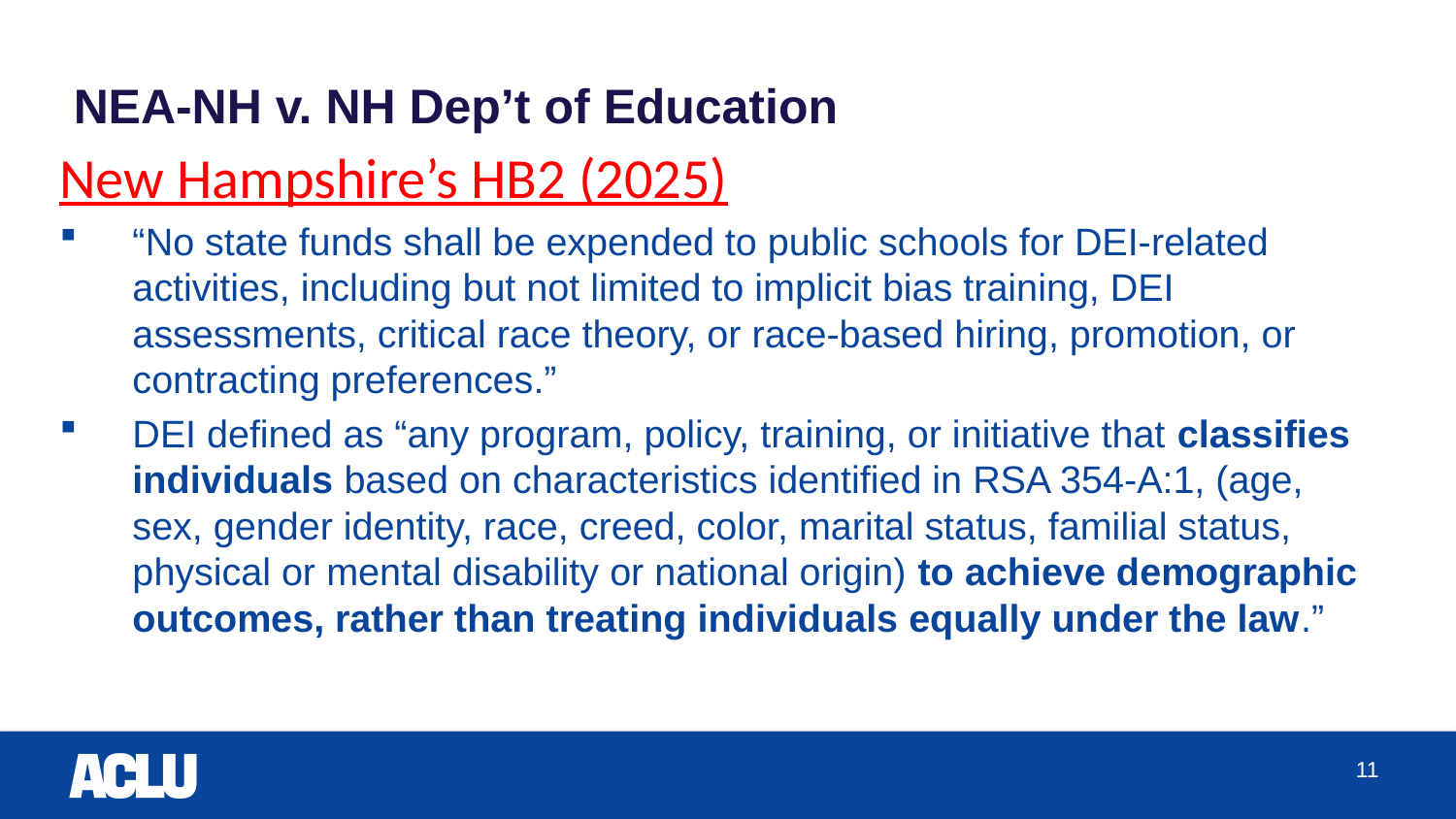

# NEA-NH v. NH Dep’t of Education
New Hampshire’s HB2 (2025)
“No state funds shall be expended to public schools for DEI-related activities, including but not limited to implicit bias training, DEI assessments, critical race theory, or race-based hiring, promotion, or contracting preferences.”
DEI defined as “any program, policy, training, or initiative that classifies individuals based on characteristics identified in RSA 354-A:1, (age, sex, gender identity, race, creed, color, marital status, familial status, physical or mental disability or national origin) to achieve demographic outcomes, rather than treating individuals equally under the law.”